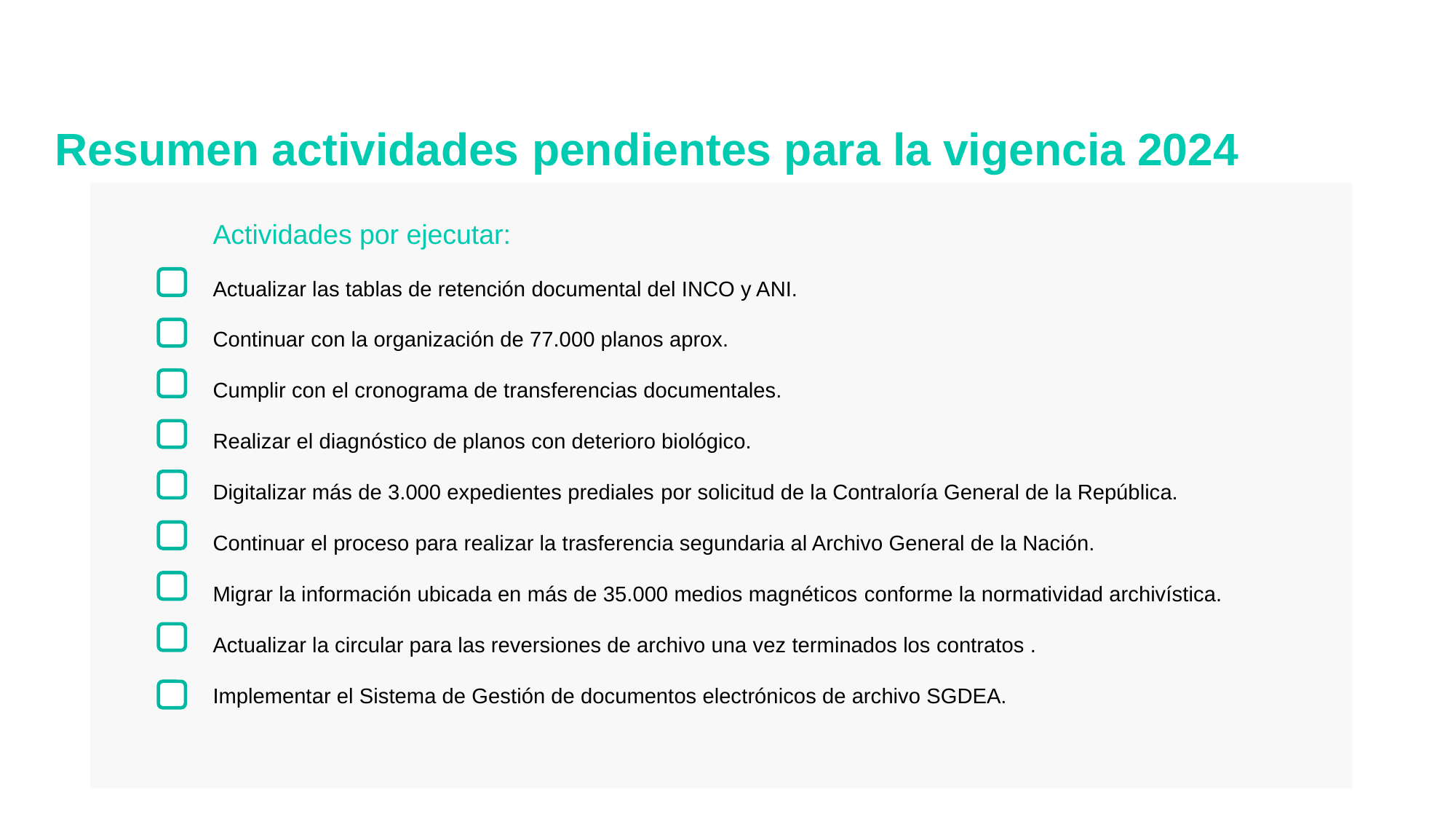

Resumen actividades pendientes para la vigencia 2024

Actividades por ejecutar:

Actualizar las tablas de retención documental del INCO y ANI.
Continuar con la organización de 77.000 planos aprox.
Cumplir con el cronograma de transferencias documentales.

Realizar el diagnóstico de planos con deterioro biológico.
Digitalizar más de 3.000 expedientes prediales por solicitud de la Contraloría General de la República.

Continuar el proceso para realizar la trasferencia segundaria al Archivo General de la Nación.

Migrar la información ubicada en más de 35.000 medios magnéticos conforme la normatividad archivística.
Actualizar la circular para las reversiones de archivo una vez terminados los contratos .

Implementar el Sistema de Gestión de documentos electrónicos de archivo SGDEA.